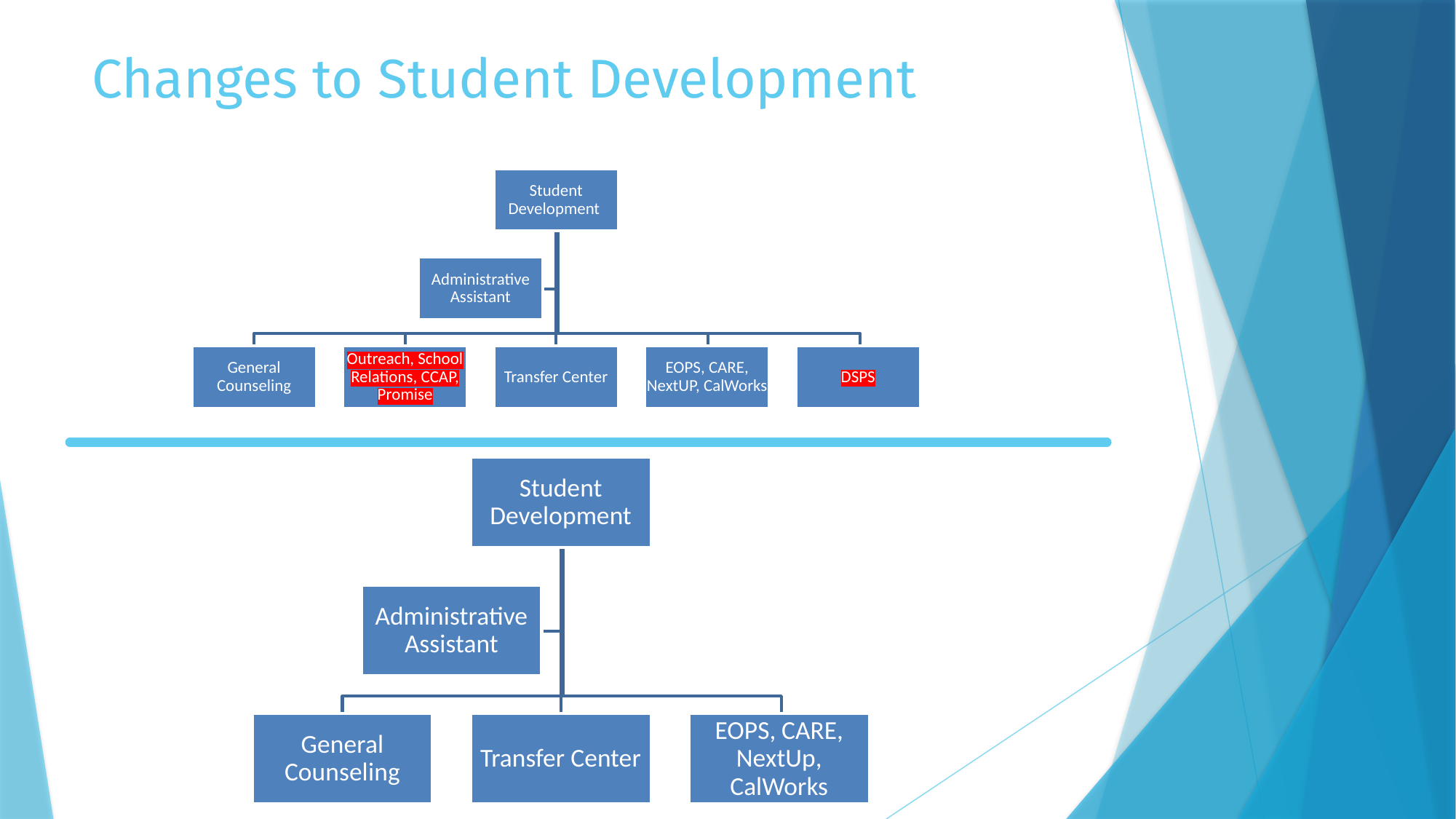

# Changes to Student Development
Student Development
General Counseling
Outreach, School Relations, CCAP, Promise
Transfer Center
EOPS, CARE, NextUP, CalWorks
DSPS
Administrative Assistant
Student Development
General Counseling
Transfer Center
EOPS, CARE, NextUp, CalWorks
Administrative Assistant